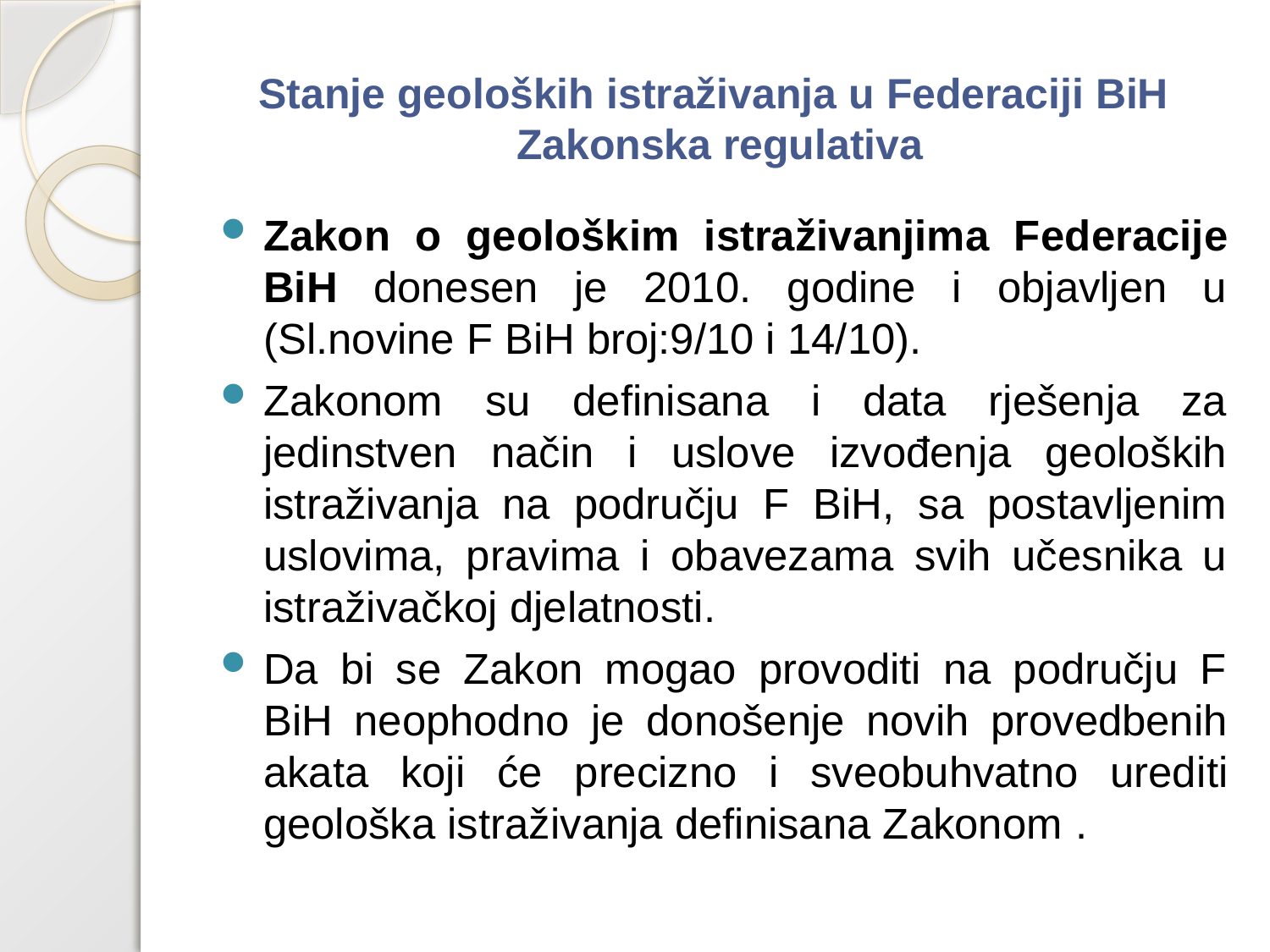

# Stanje geoloških istraživanja u Federaciji BiH  Zakonska regulativa
Zakon o geološkim istraživanjima Federacije BiH donesen je 2010. godine i objavljen u (Sl.novine F BiH broj:9/10 i 14/10).
Zakonom su definisana i data rješenja za jedinstven način i uslove izvođenja geoloških istraživanja na području F BiH, sa postavljenim uslovima, pravima i obavezama svih učesnika u istraživačkoj djelatnosti.
Da bi se Zakon mogao provoditi na području F BiH neophodno je donošenje novih provedbenih akata koji će precizno i sveobuhvatno urediti geološka istraživanja definisana Zakonom .